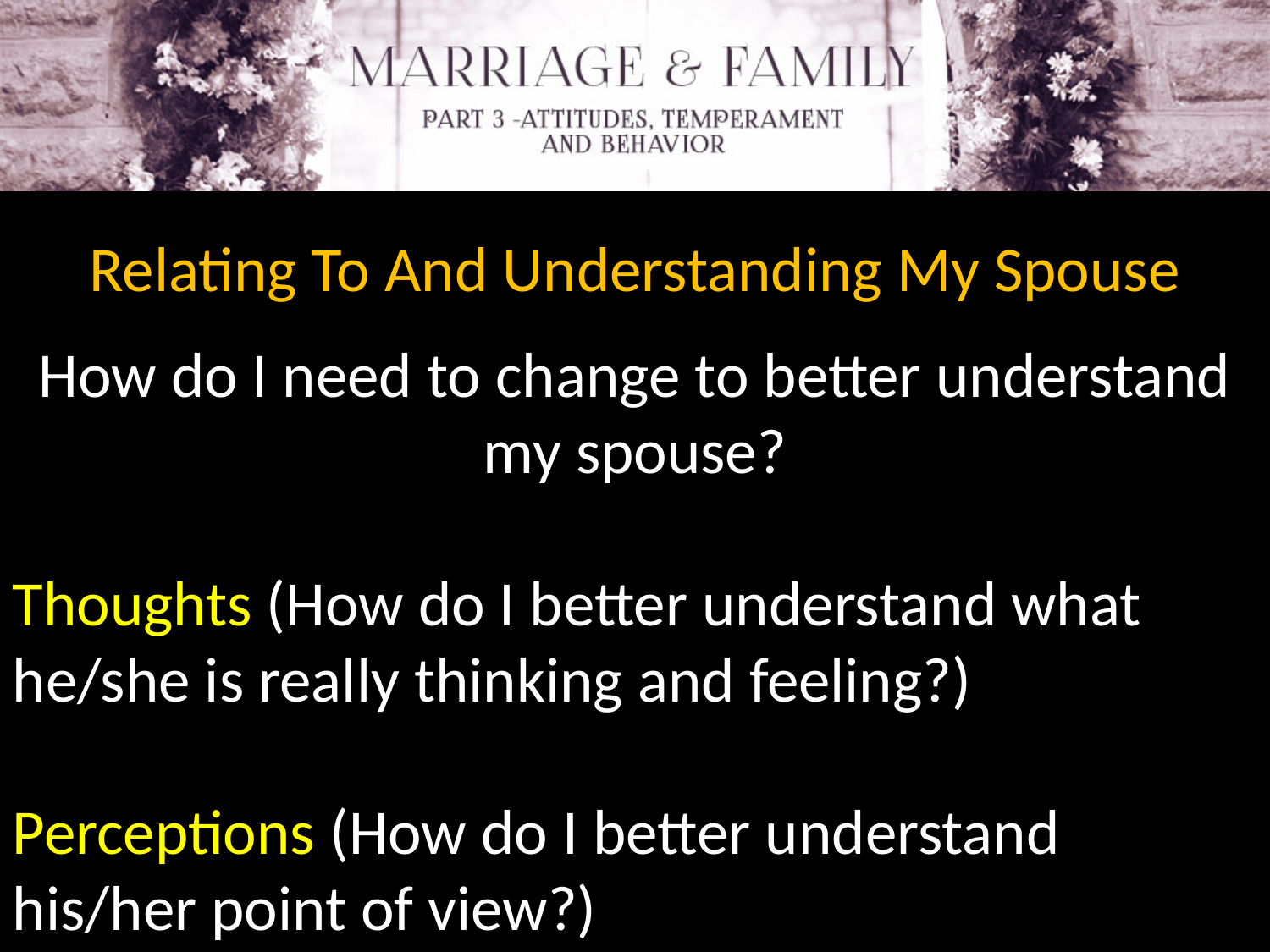

Relating To And Understanding My Spouse
How do I need to change to better understand my spouse?

Thoughts (How do I better understand what he/she is really thinking and feeling?)

Perceptions (How do I better understand his/her point of view?)